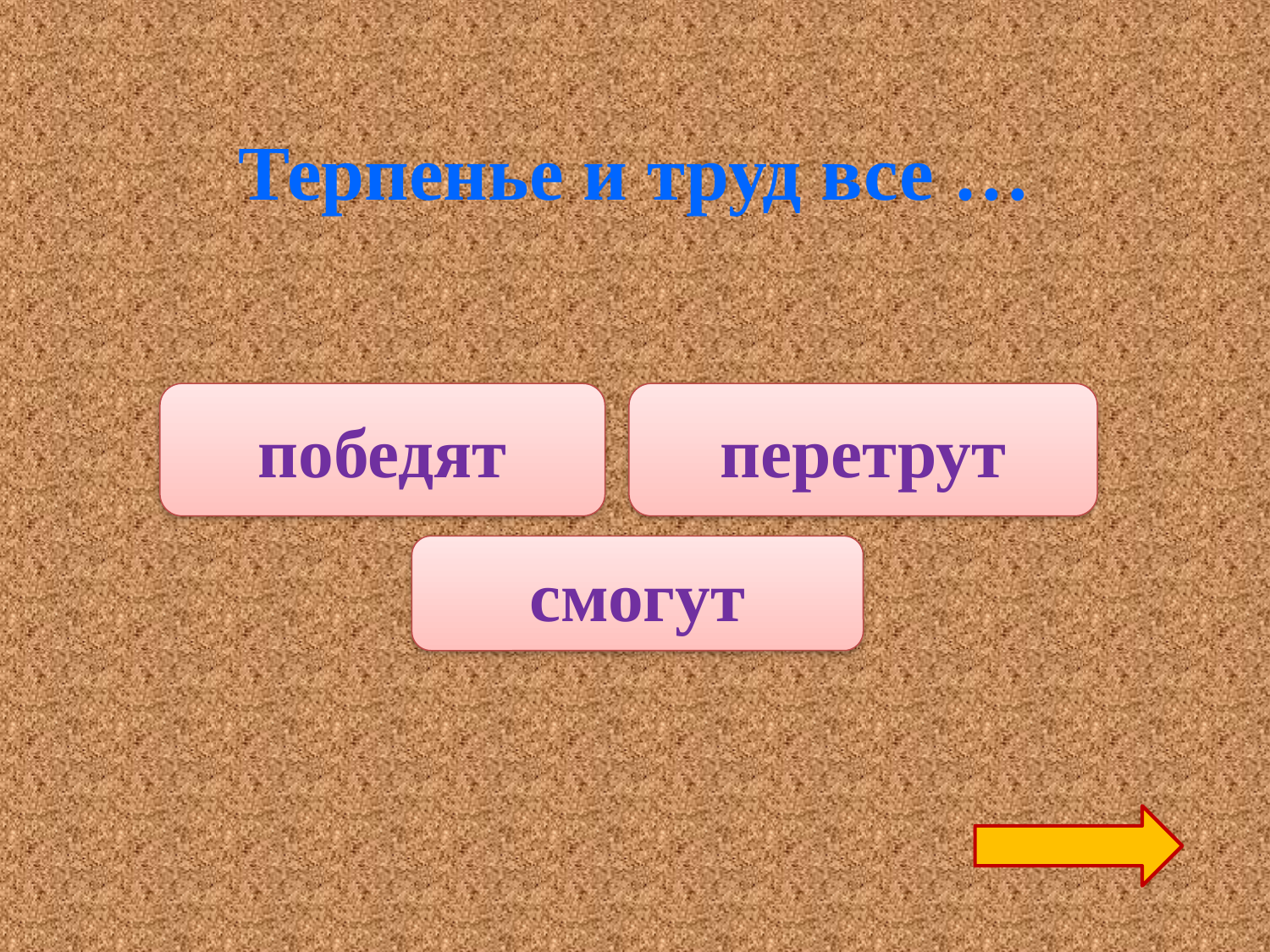

Терпенье и труд все …
победят
перетрут
смогут